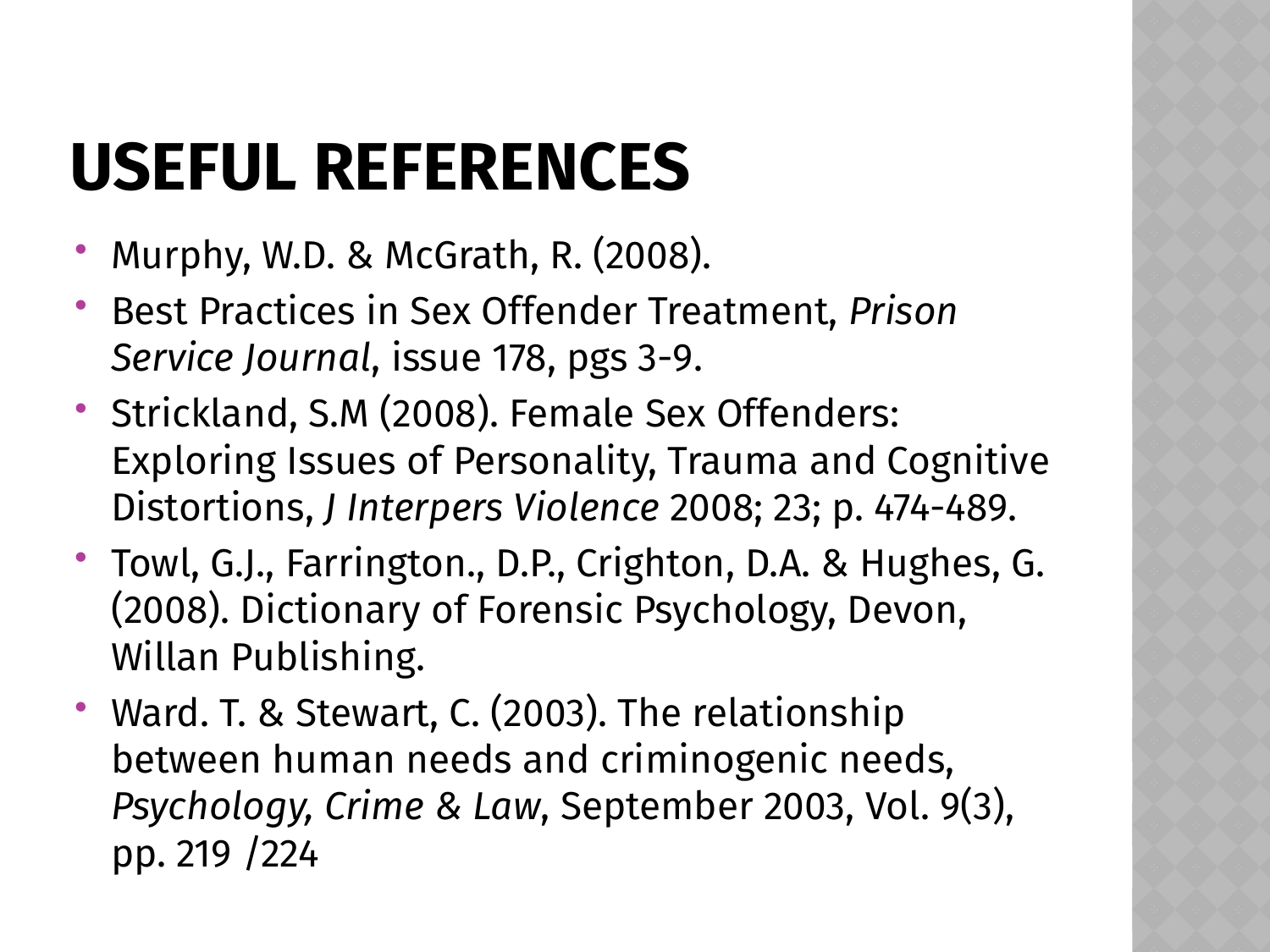

# Useful references
Murphy, W.D. & McGrath, R. (2008).
Best Practices in Sex Offender Treatment, Prison Service Journal, issue 178, pgs 3-9.
Strickland, S.M (2008). Female Sex Offenders: Exploring Issues of Personality, Trauma and Cognitive Distortions, J Interpers Violence 2008; 23; p. 474-489.
Towl, G.J., Farrington., D.P., Crighton, D.A. & Hughes, G. (2008). Dictionary of Forensic Psychology, Devon, Willan Publishing.
Ward. T. & Stewart, C. (2003). The relationship between human needs and criminogenic needs, Psychology, Crime & Law, September 2003, Vol. 9(3), pp. 219 /224